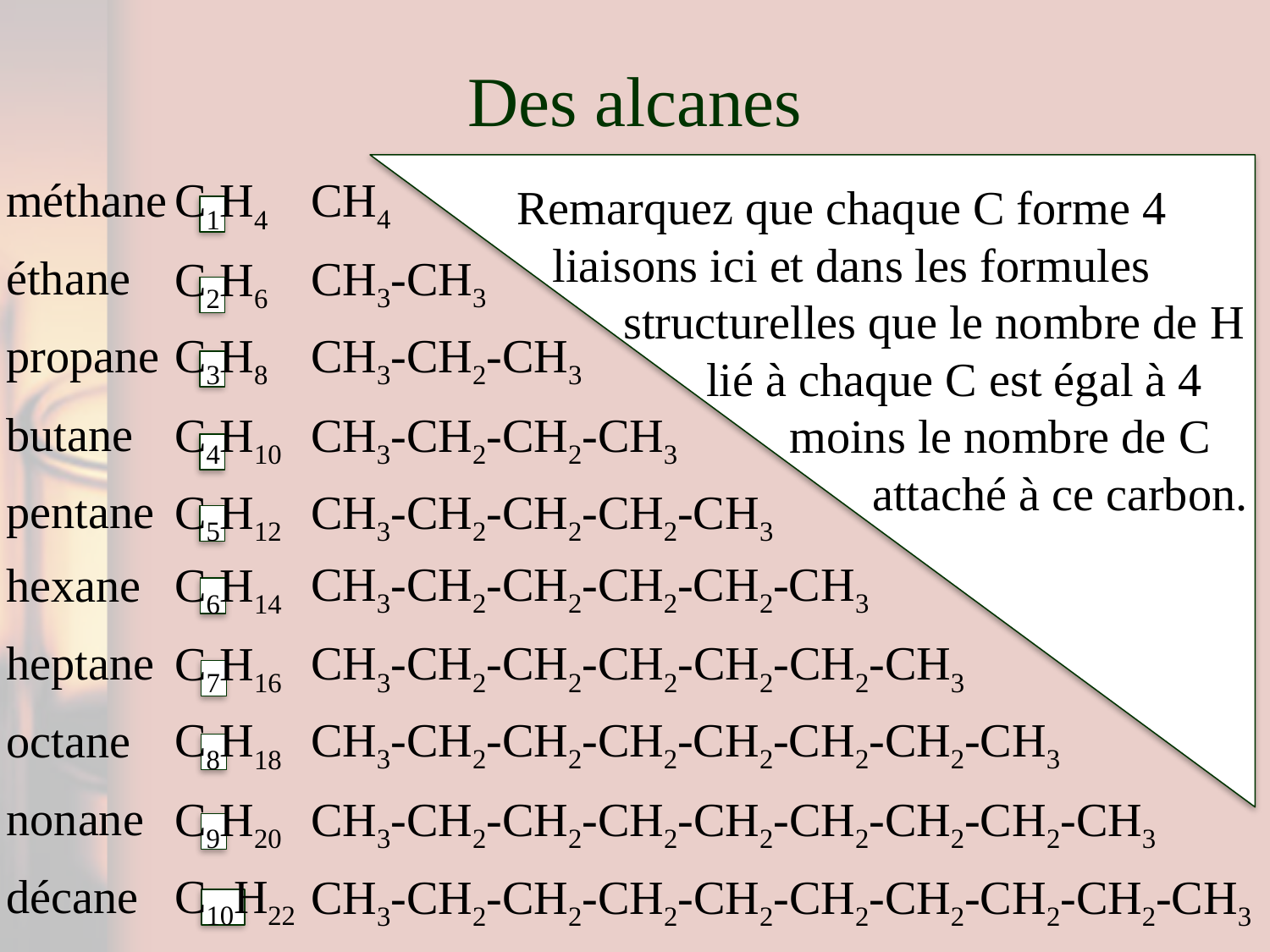

# Des alcanes

CH4
C1H4

méthane
Remarquez que chaque C forme 4
   liaisons ici et dans les formules
         structurelles que le nombre de H
                lié à chaque C est égal à 4
                       moins le nombre de C
                              attaché à ce carbon.

éthane
CH3-CH3
C2H6

CH3-CH2-CH3
C3H8

propane

butane
C4H10

CH3-CH2-CH2-CH3

C5H12

pentane
CH3-CH2-CH2-CH2-CH3

CH3-CH2-CH2-CH2-CH2-CH3
C6H14

hexane

heptane
CH3-CH2-CH2-CH2-CH2-CH2-CH3
C7H16

CH3-CH2-CH2-CH2-CH2-CH2-CH2-CH3
C8H18

octane

nonane
C9H20

CH3-CH2-CH2-CH2-CH2-CH2-CH2-CH2-CH3

C10H22
décane
CH3-CH2-CH2-CH2-CH2-CH2-CH2-CH2-CH2-CH3